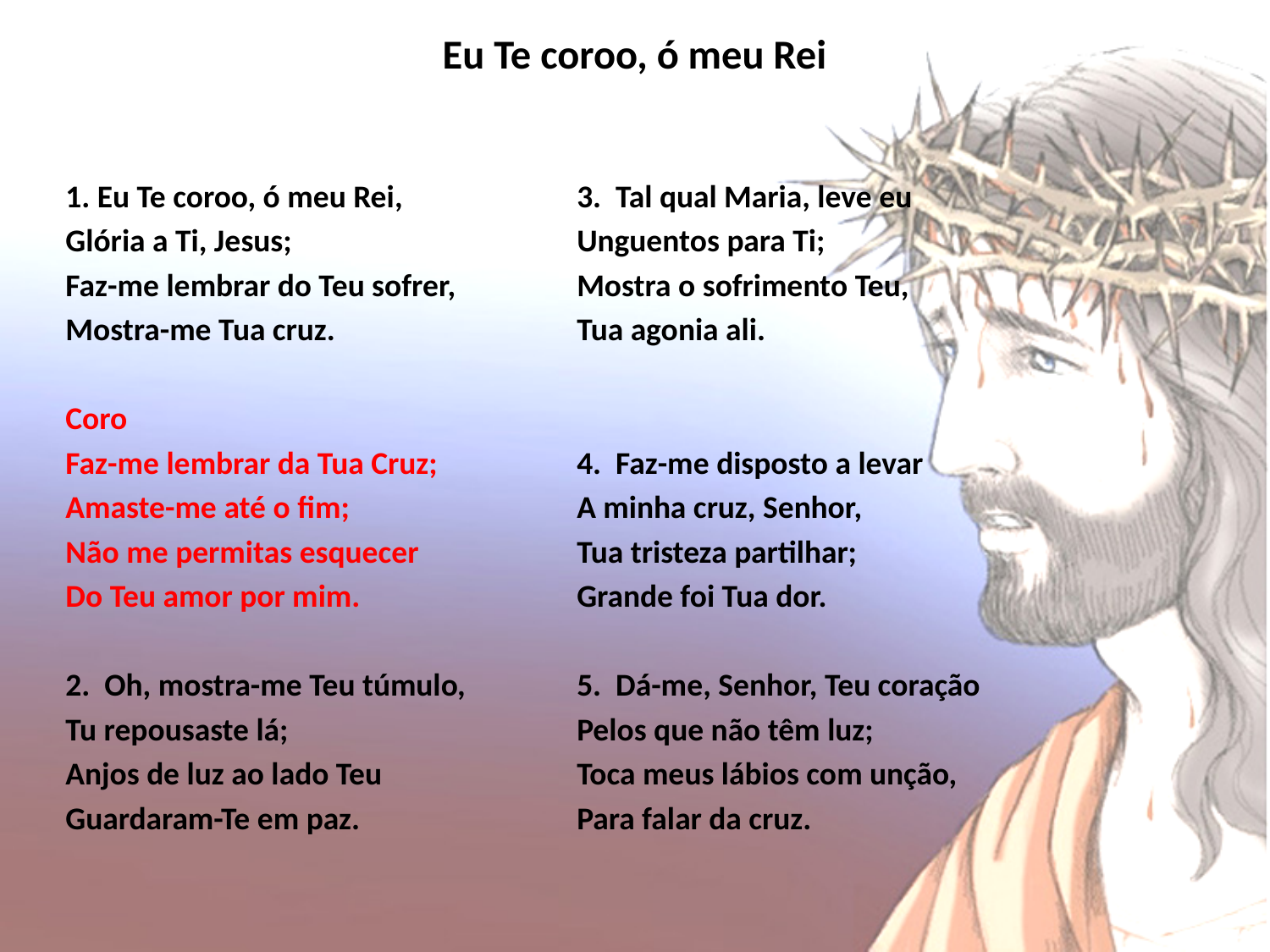

# Eu Te coroo, ó meu Rei
1. Eu Te coroo, ó meu Rei,
Glória a Ti, Jesus;
Faz-me lembrar do Teu sofrer,
Mostra-me Tua cruz.

Coro
Faz-me lembrar da Tua Cruz;
Amaste-me até o fim;
Não me permitas esquecer
Do Teu amor por mim.

2.  Oh, mostra-me Teu túmulo,
Tu repousaste lá;
Anjos de luz ao lado Teu
Guardaram-Te em paz.
3.  Tal qual Maria, leve eu
Unguentos para Ti;
Mostra o sofrimento Teu,
Tua agonia ali.

4.  Faz-me disposto a levar
A minha cruz, Senhor,
Tua tristeza partilhar;
Grande foi Tua dor.

5.  Dá-me, Senhor, Teu coração
Pelos que não têm luz;
Toca meus lábios com unção,
Para falar da cruz.